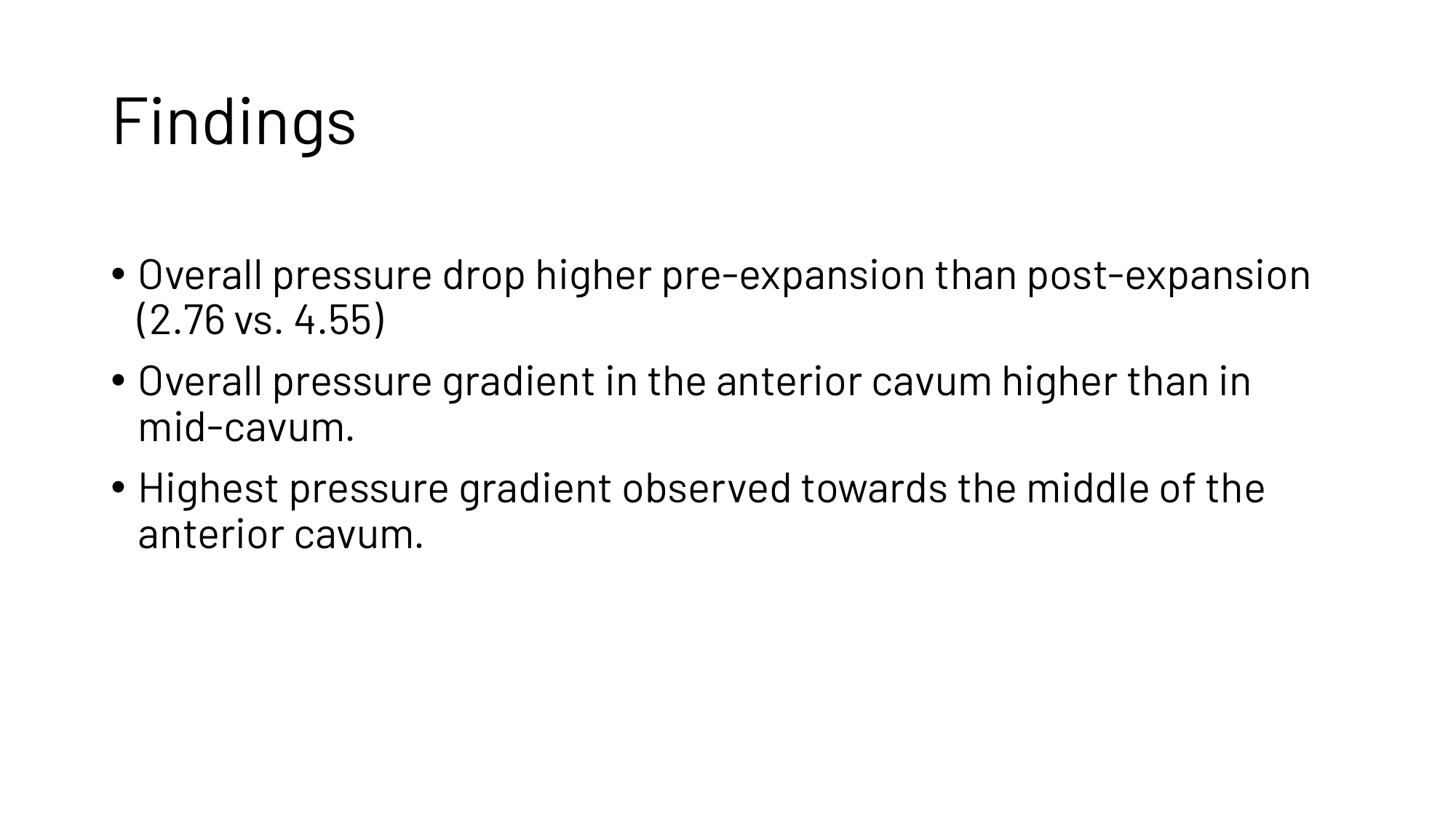

# Findings

Overall pressure drop higher pre-expansion than post-expansion (2.76 vs. 4.55)
Overall pressure gradient in the anterior cavum higher than in mid-cavum.
Highest pressure gradient observed towards the middle of the anterior cavum.